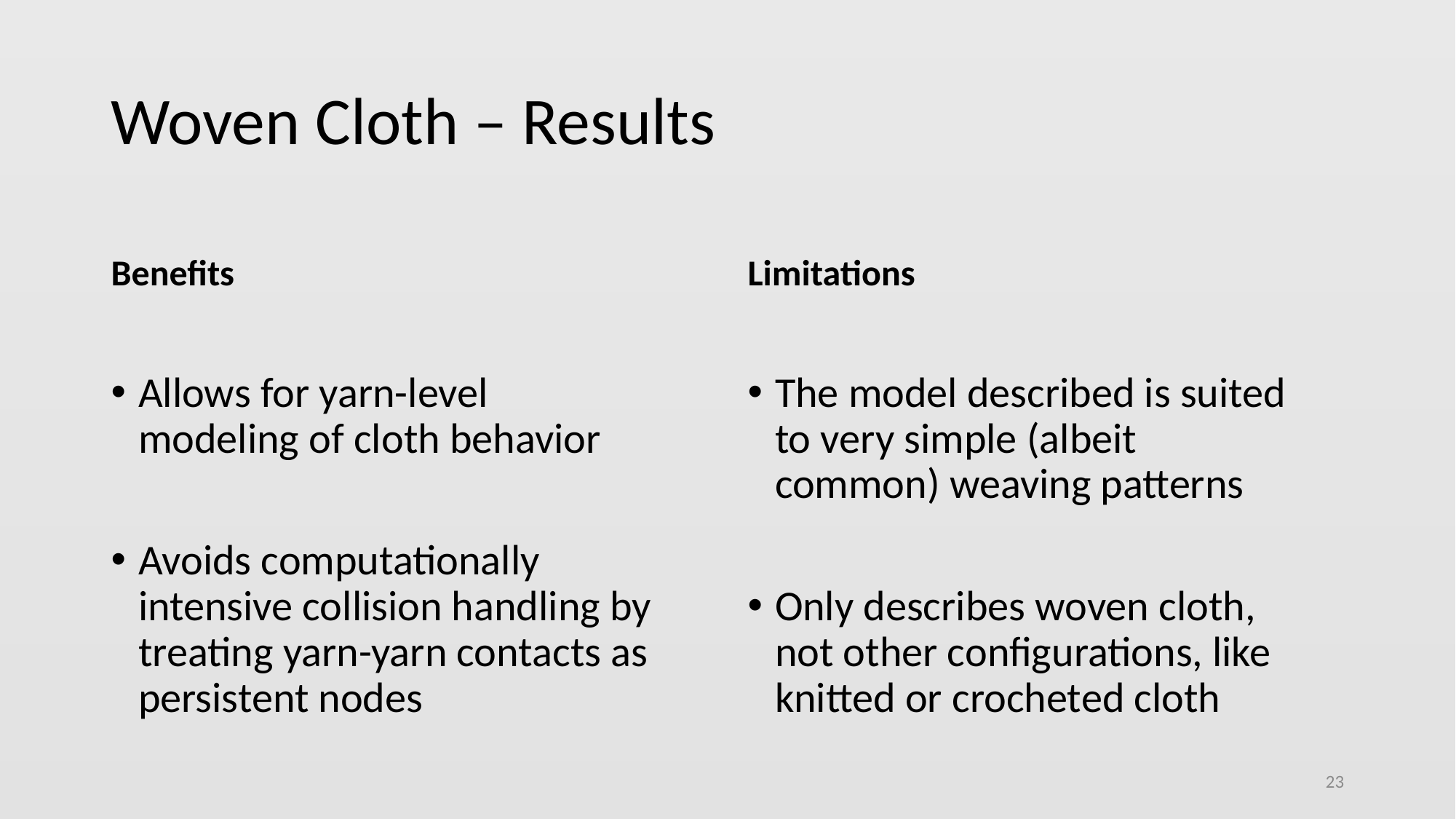

# Woven Cloth – Results
Benefits
Limitations

Allows for yarn-level modeling of cloth behavior

Avoids computationally intensive collision handling by treating yarn-yarn contacts as persistent nodes

The model described is suited to very simple (albeit common) weaving patterns

Only describes woven cloth, not other configurations, like knitted or crocheted cloth
23